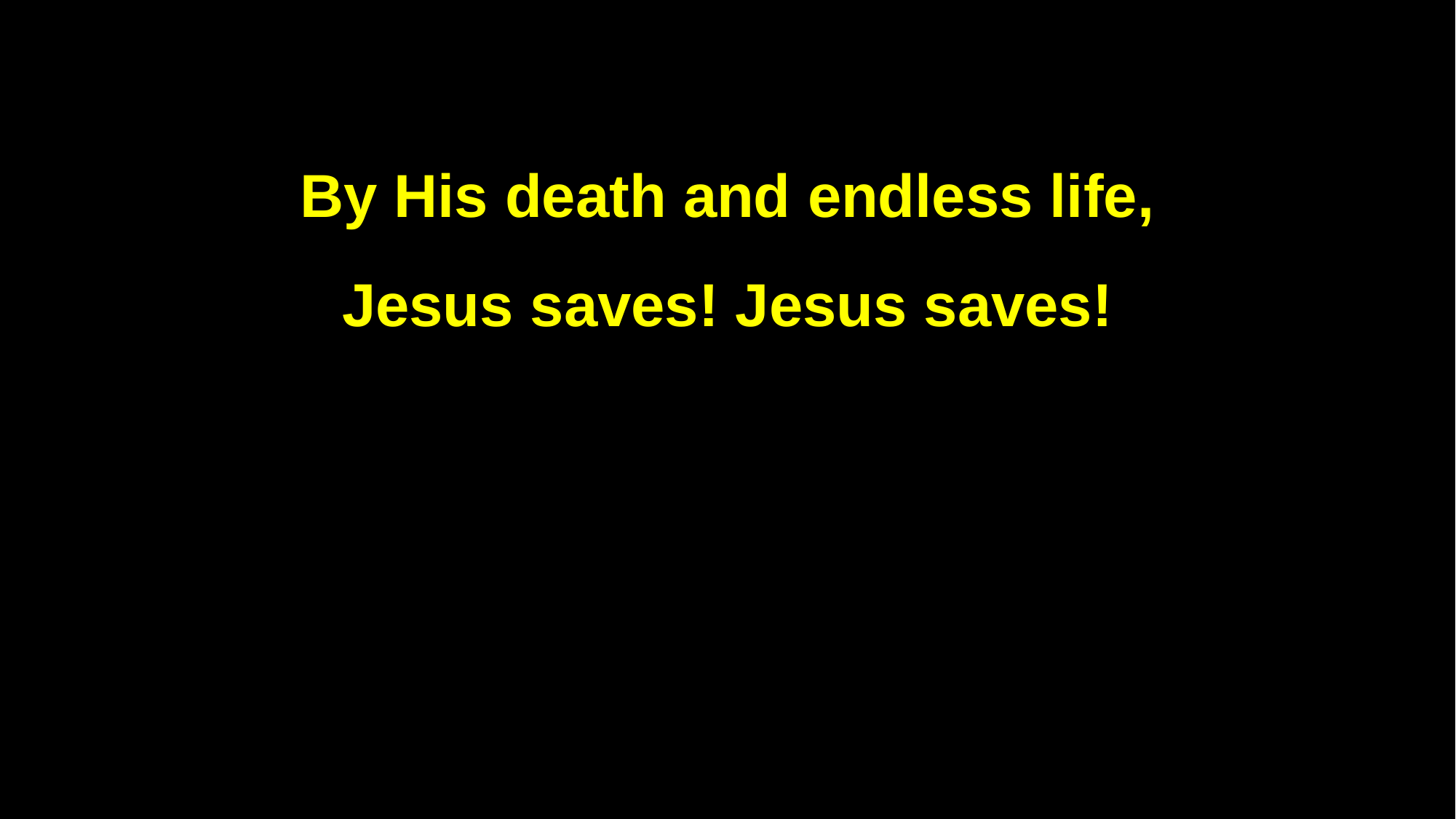

By His death and endless life,
Jesus saves! Jesus saves!